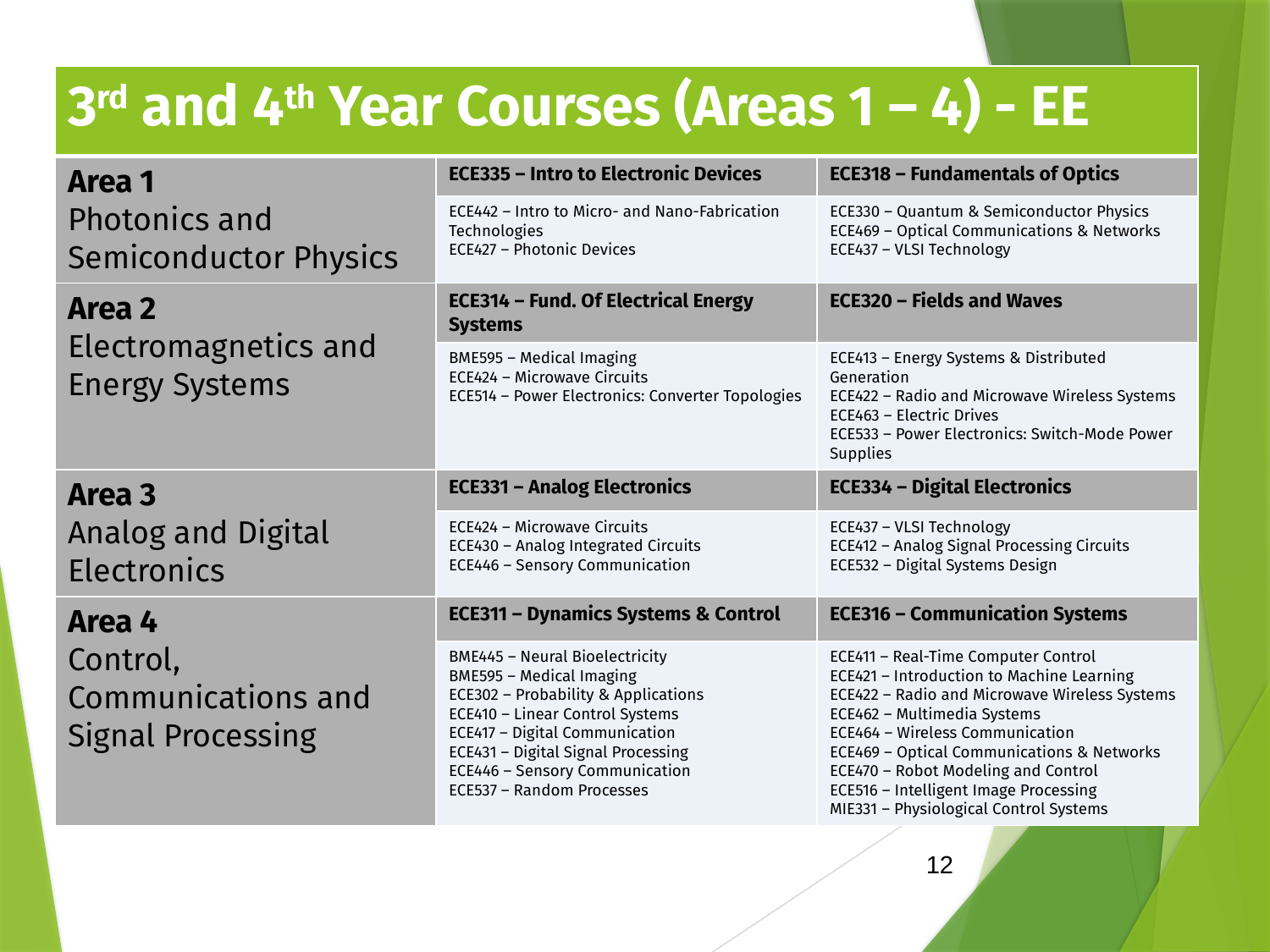

| 3rd and 4th Year Courses (Areas 1 – 4) - EE |  |  |
| --- | --- | --- |
| Area 1 Photonics and Semiconductor Physics | ECE335 – Intro to Electronic Devices | ECE318 – Fundamentals of Optics |
|  | ECE442 – Intro to Micro- and Nano-Fabrication Technologies ECE427 – Photonic Devices | ECE330 – Quantum & Semiconductor Physics ECE469 – Optical Communications & Networks ECE437 – VLSI Technology |
| Area 2 Electromagnetics and Energy Systems | ECE314 – Fund. Of Electrical Energy Systems | ECE320 – Fields and Waves |
|  | BME595 – Medical Imaging ECE424 – Microwave Circuits ECE514 – Power Electronics: Converter Topologies | ECE413 – Energy Systems & Distributed Generation ECE422 – Radio and Microwave Wireless Systems ECE463 – Electric Drives ECE533 – Power Electronics: Switch-Mode Power Supplies |
| Area 3 Analog and Digital Electronics | ECE331 – Analog Electronics | ECE334 – Digital Electronics |
|  | ECE424 – Microwave Circuits ECE430 – Analog Integrated Circuits ECE446 – Sensory Communication | ECE437 – VLSI Technology ECE412 – Analog Signal Processing Circuits ECE532 – Digital Systems Design |
| Area 4 Control, Communications and Signal Processing | ECE311 – Dynamics Systems & Control | ECE316 – Communication Systems |
|  | BME445 – Neural Bioelectricity BME595 – Medical Imaging ECE302 – Probability & Applications ECE410 – Linear Control Systems ECE417 – Digital Communication ECE431 – Digital Signal Processing ECE446 – Sensory Communication ECE537 – Random Processes | ECE411 – Real-Time Computer Control ECE421 – Introduction to Machine Learning ECE422 – Radio and Microwave Wireless Systems ECE462 – Multimedia Systems ECE464 – Wireless Communication ECE469 – Optical Communications & Networks ECE470 – Robot Modeling and Control ECE516 – Intelligent Image Processing MIE331 – Physiological Control Systems |
12